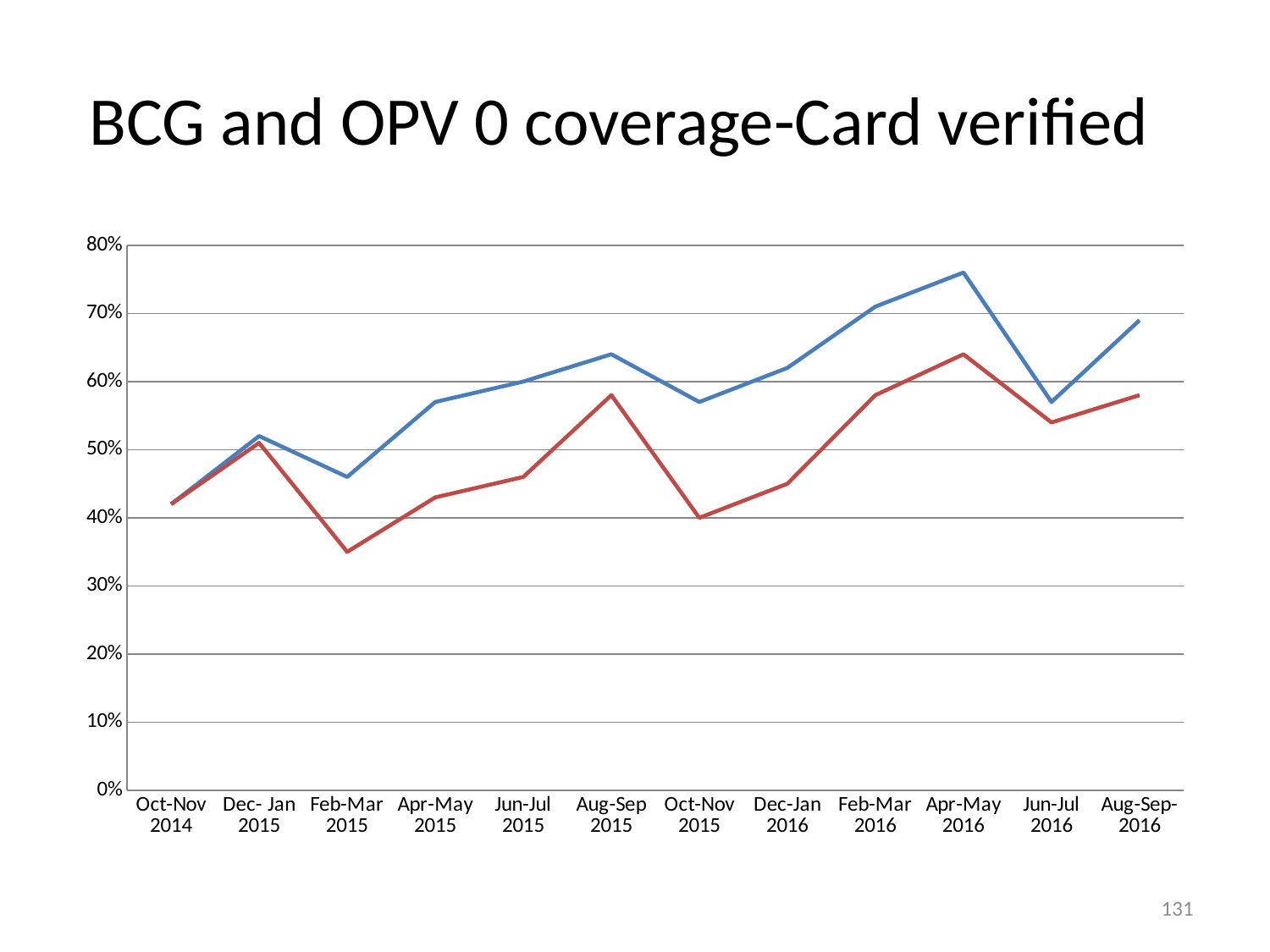

# BCG and OPV 0 coverage-Card verified

### Chart

| Category | BCG Card  | OPV0 card |
|---|---|---|
| Oct-Nov 2014 | 0.42 | 0.42 |
| Dec- Jan 2015 | 0.52 | 0.51 |
| Feb-Mar 2015 | 0.46 | 0.35 |
| Apr-May 2015 | 0.57 | 0.43 |
| Jun-Jul 2015 | 0.6 | 0.46 |
| Aug-Sep 2015 | 0.64 | 0.58 |
| Oct-Nov 2015 | 0.57 | 0.4 |
| Dec-Jan 2016 | 0.62 | 0.45 |
| Feb-Mar 2016 | 0.71 | 0.58 |
| Apr-May 2016 | 0.76 | 0.64 |
| Jun-Jul 2016 | 0.57 | 0.54 |
| Aug-Sep-2016 | 0.69 | 0.58 |
131